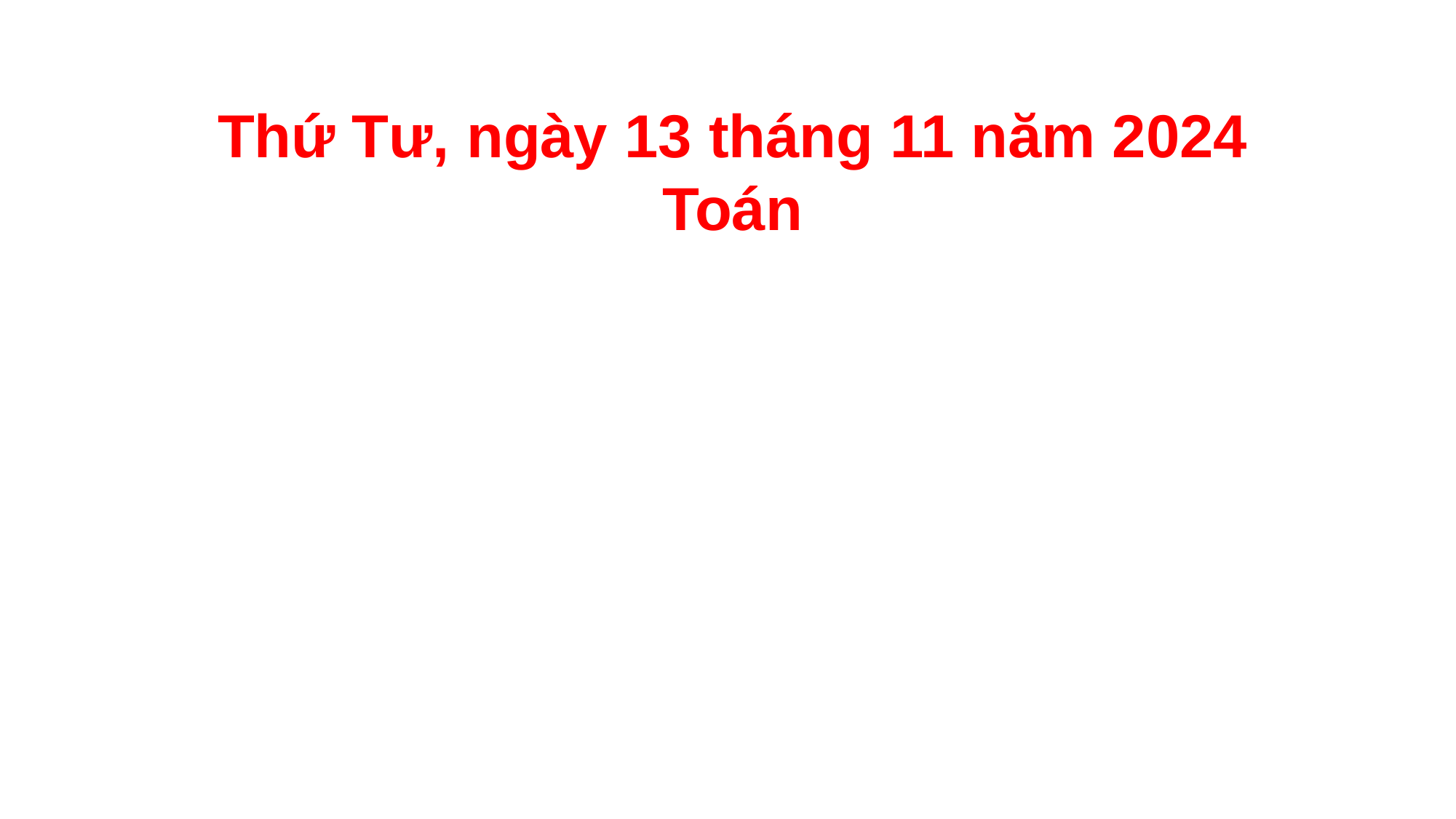

Thứ Tư, ngày 13 tháng 11 năm 2024
Toán